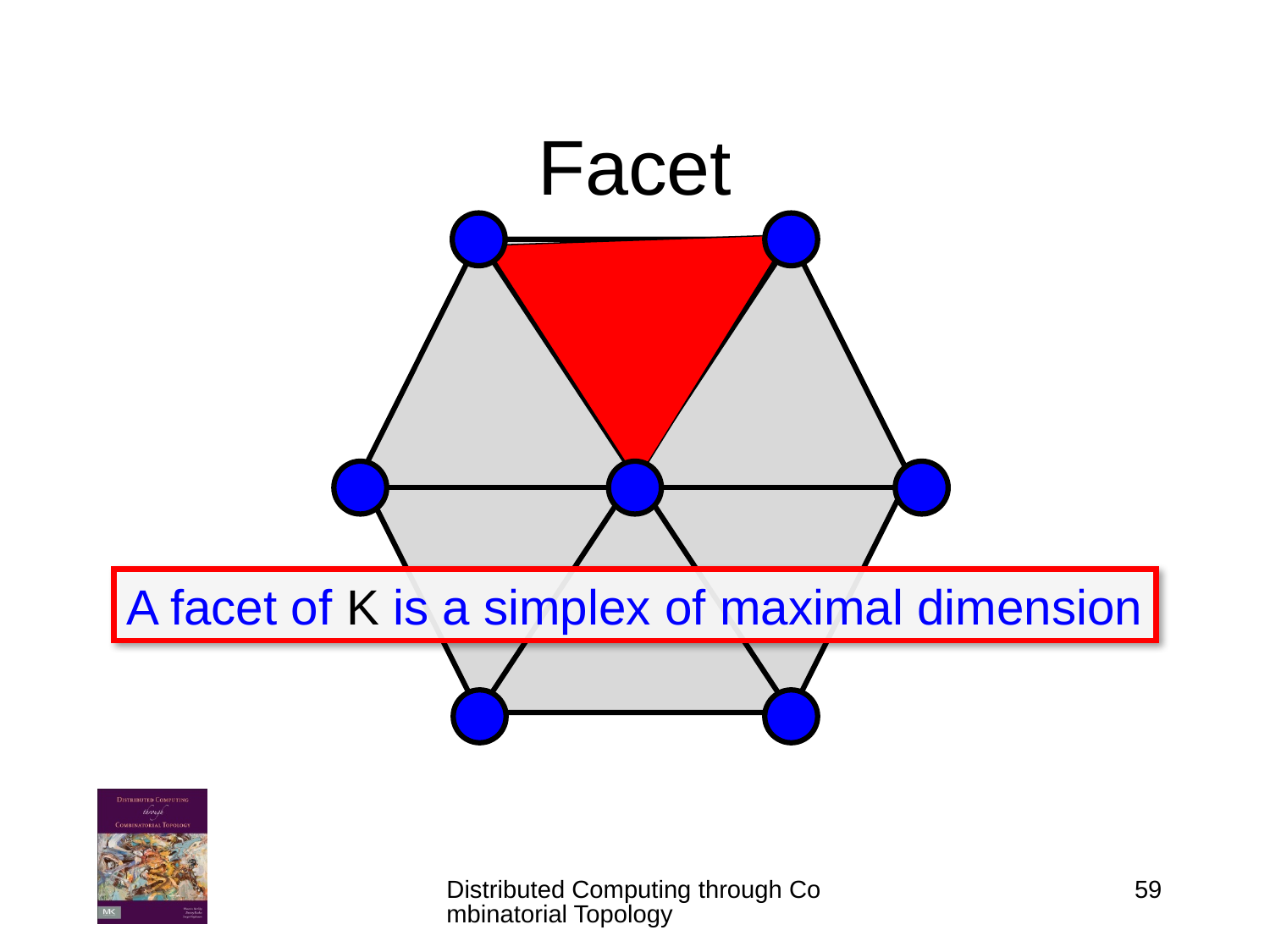

# Facet

A facet of K is a simplex of maximal dimension

Distributed Computing through Combinatorial Topology
59